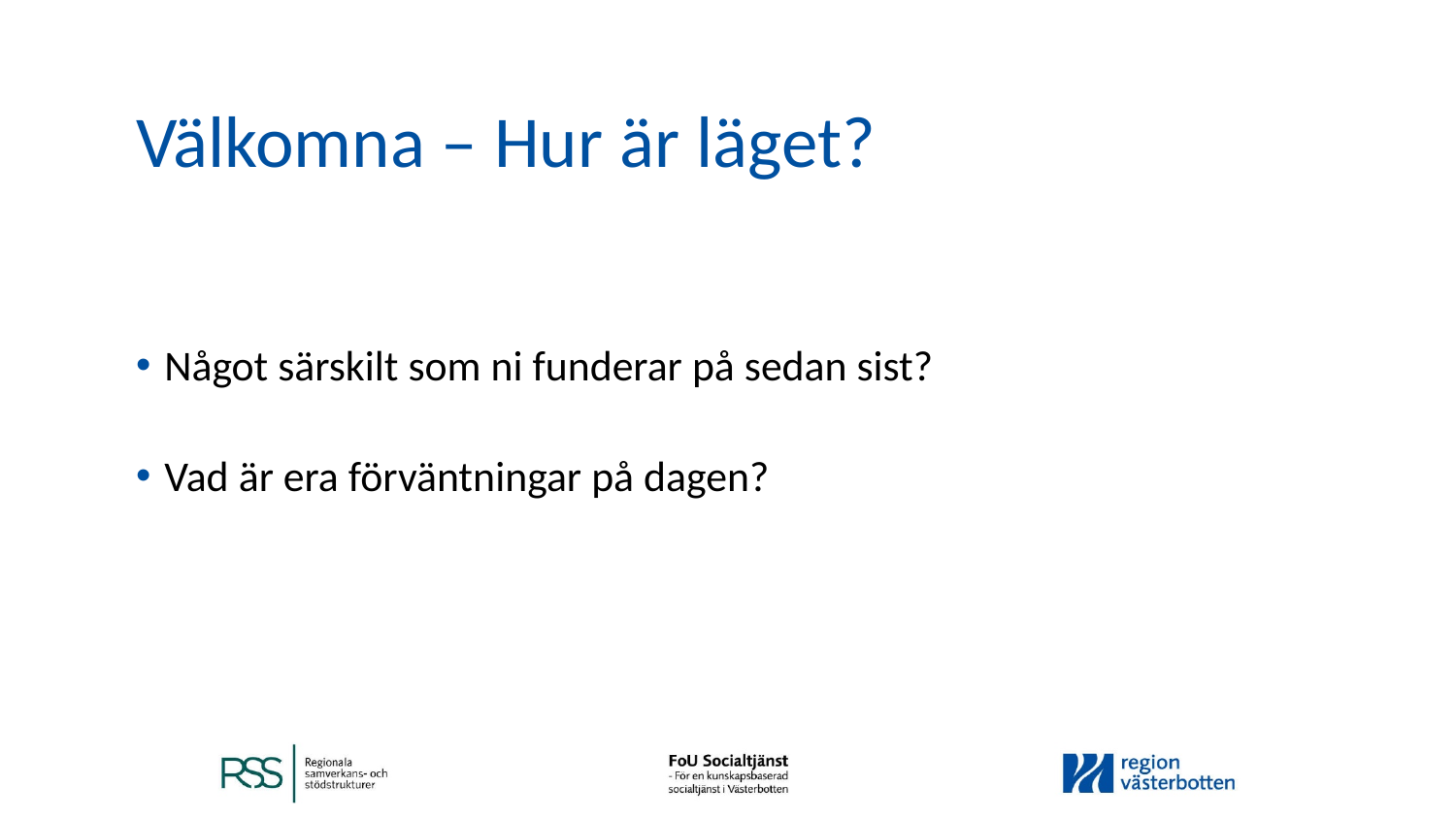

# Välkomna – Hur är läget?
Något särskilt som ni funderar på sedan sist?
Vad är era förväntningar på dagen?